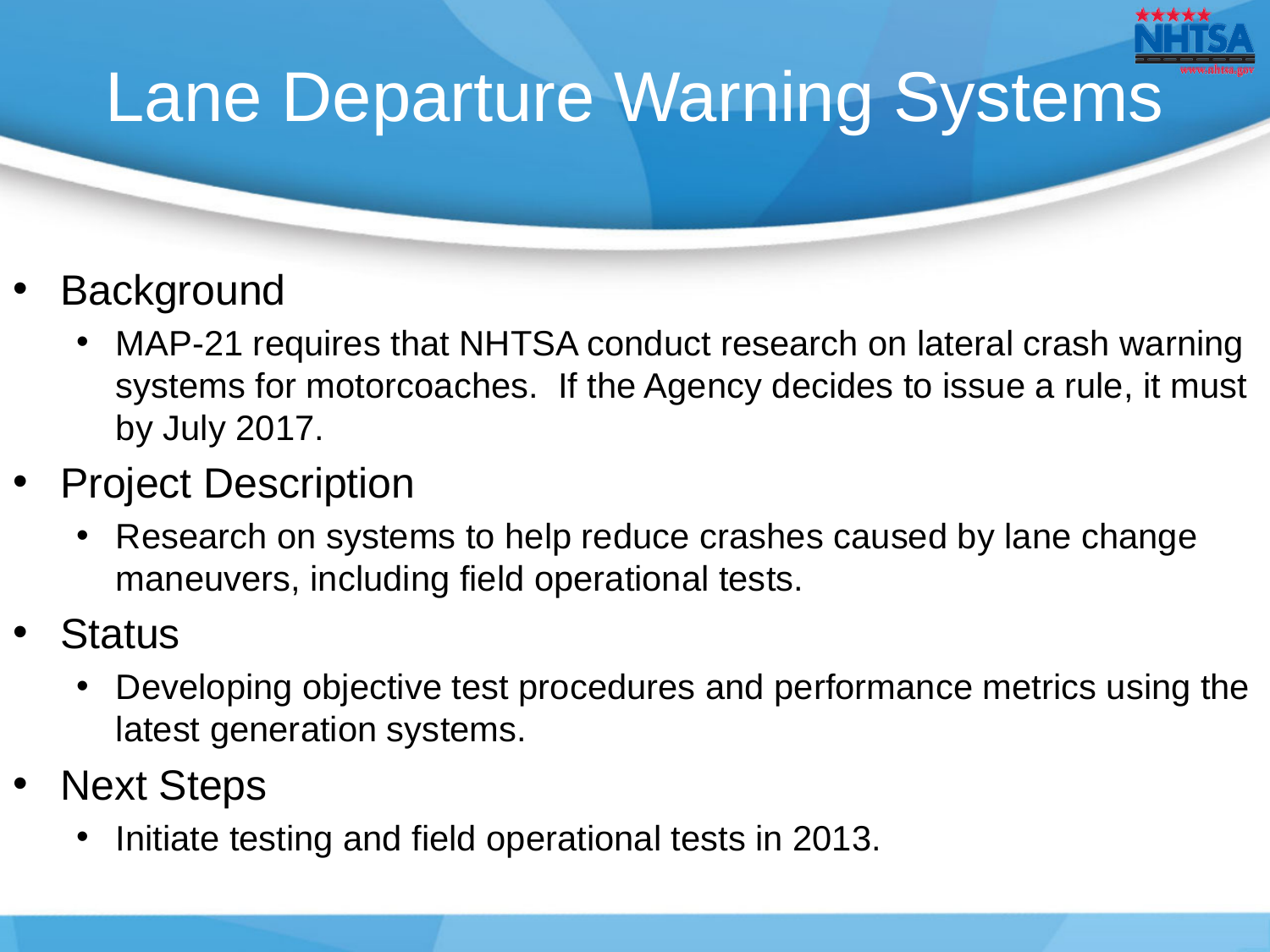

# Lane Departure Warning Systems
Background
MAP-21 requires that NHTSA conduct research on lateral crash warning systems for motorcoaches.  If the Agency decides to issue a rule, it must by July 2017.
Project Description
Research on systems to help reduce crashes caused by lane change maneuvers, including field operational tests.
Status
Developing objective test procedures and performance metrics using the latest generation systems.
Next Steps
Initiate testing and field operational tests in 2013.